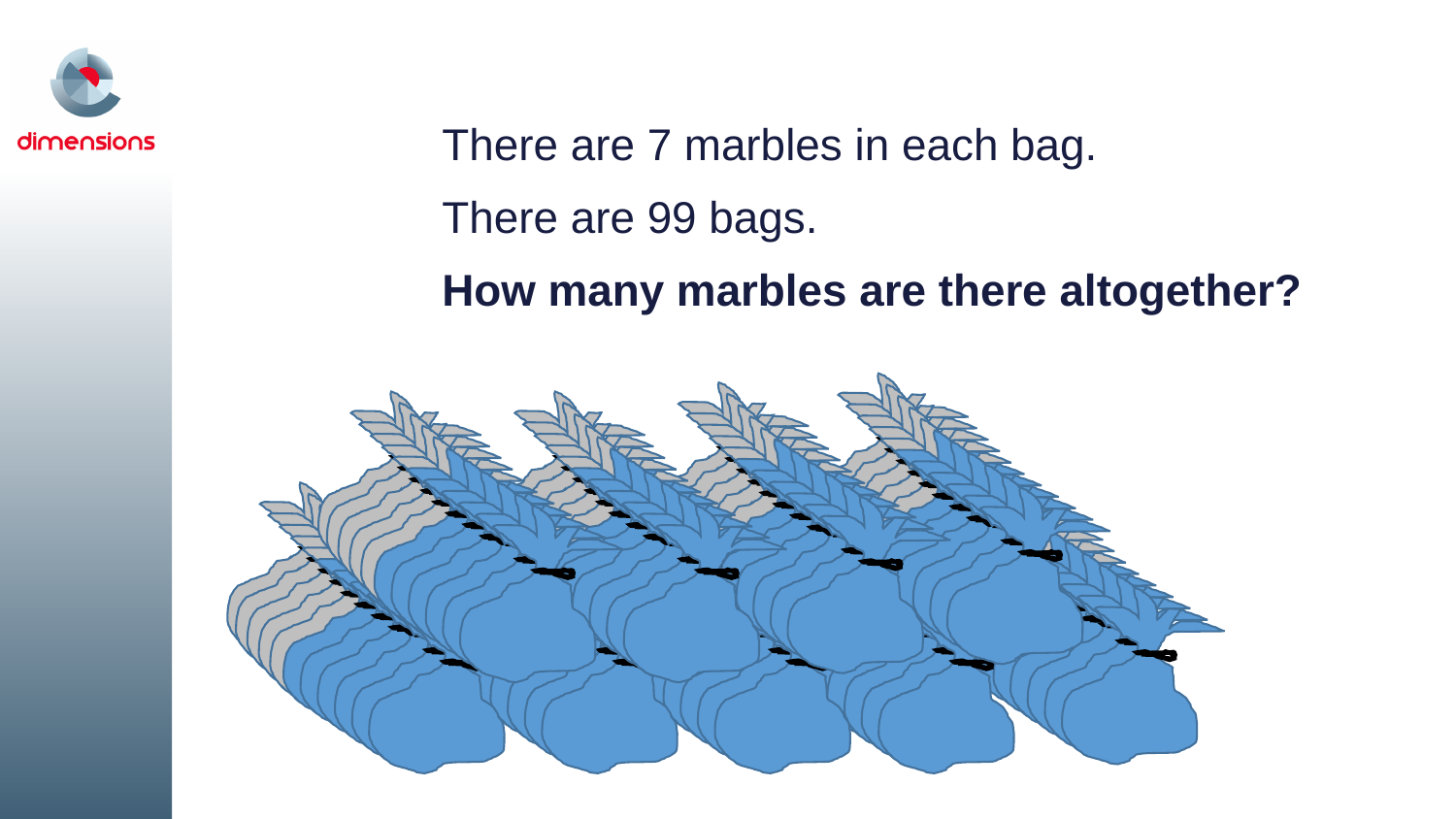

How many marbles?
There are 7 marbles in each bag.
There are 99 bags.
How many marbles are there altogether?